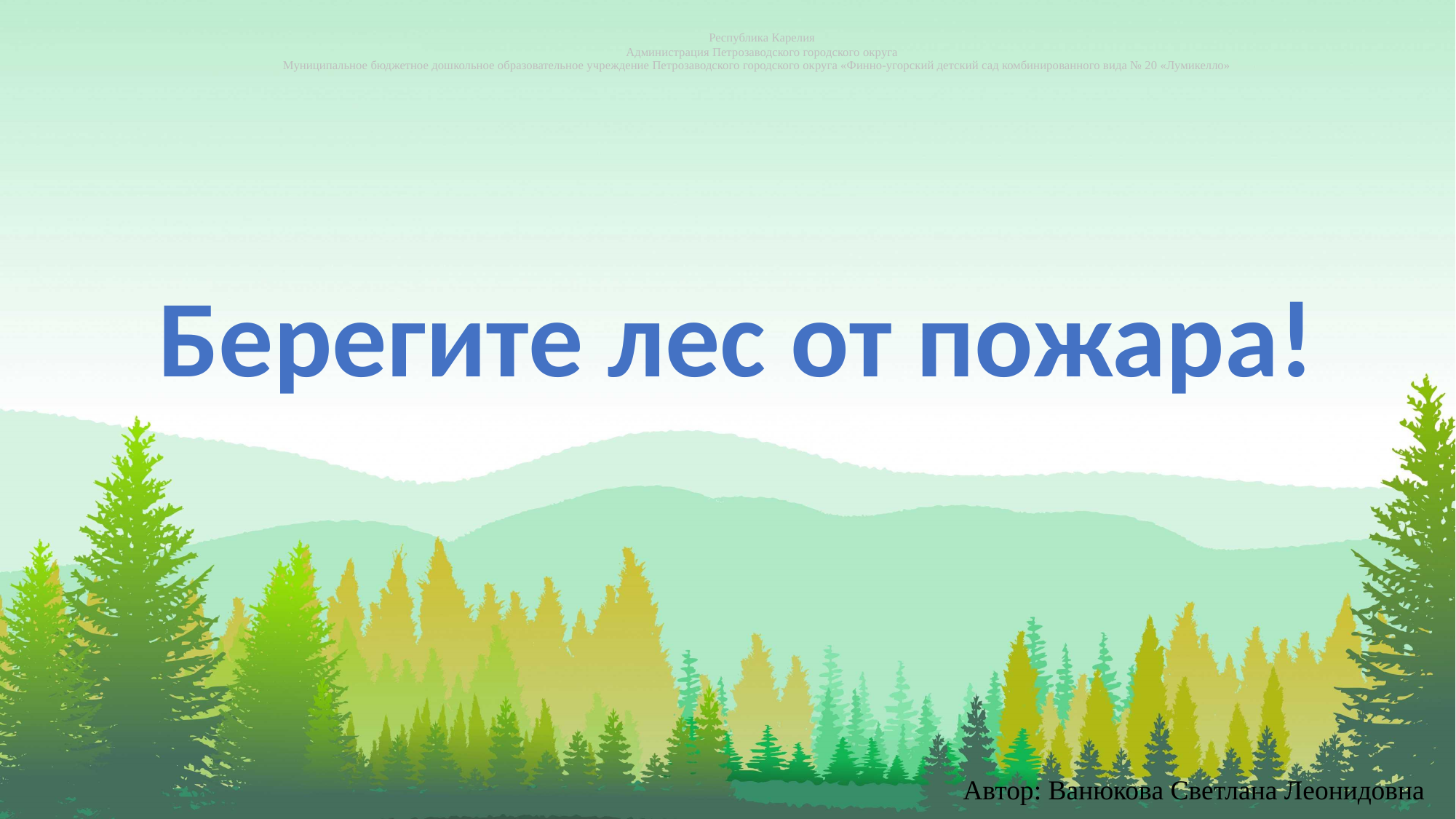

Республика Карелия
Администрация Петрозаводского городского округа
Муниципальное бюджетное дошкольное образовательное учреждение Петрозаводского городского округа «Финно-угорский детский сад комбинированного вида № 20 «Лумикелло»
Берегите лес от пожара!
Автор: Ванюкова Светлана Леонидовна